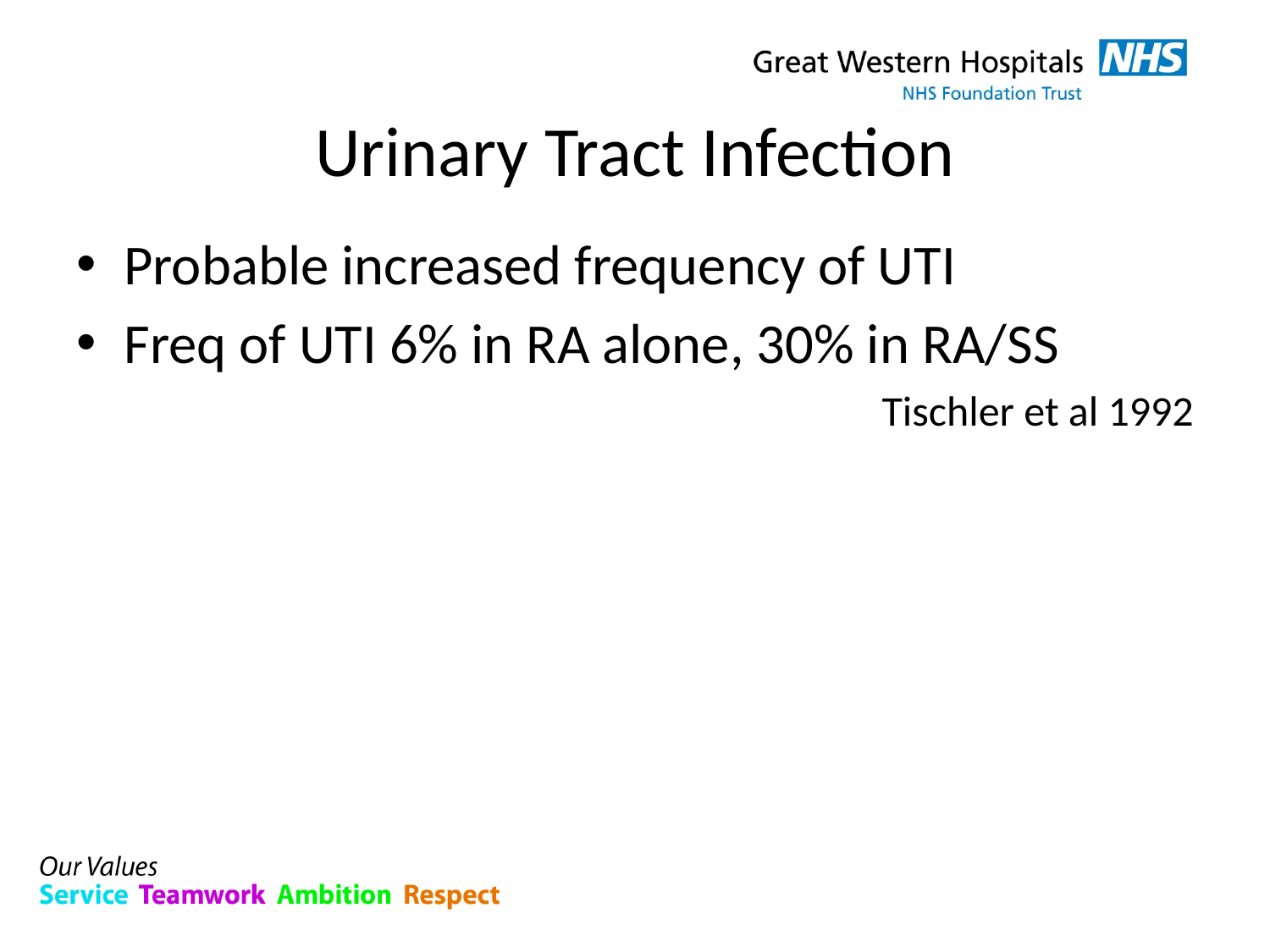

# Urinary Tract Infection
Probable increased frequency of UTI
Freq of UTI 6% in RA alone, 30% in RA/SS
Tischler et al 1992